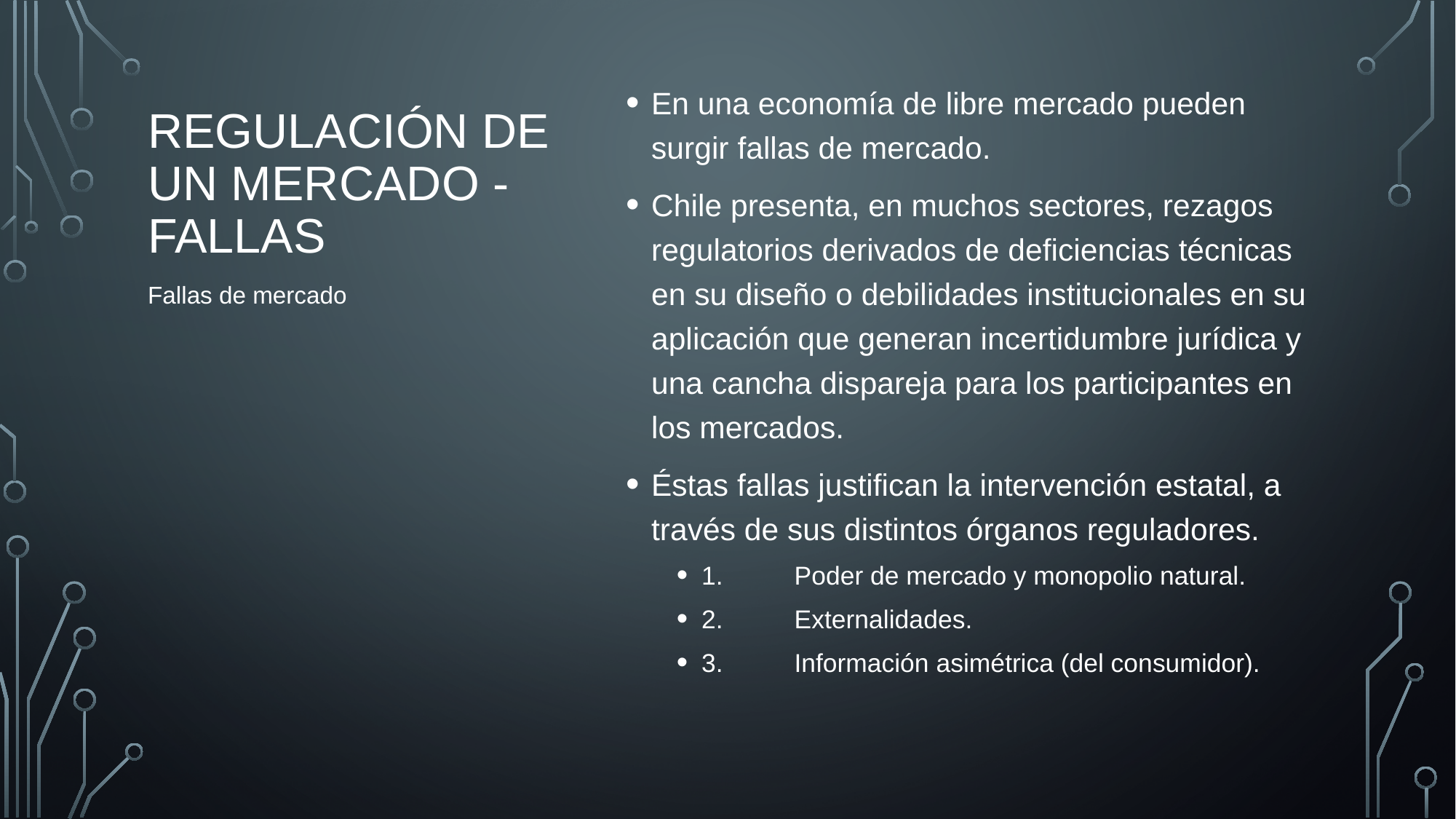

En una economía de libre mercado pueden surgir fallas de mercado.
Chile presenta, en muchos sectores, rezagos regulatorios derivados de deficiencias técnicas en su diseño o debilidades institucionales en su aplicación que generan incertidumbre jurídica y una cancha dispareja para los participantes en los mercados.
Éstas fallas justifican la intervención estatal, a través de sus distintos órganos reguladores.
1.	Poder de mercado y monopolio natural.
2.	Externalidades.
3.	Información asimétrica (del consumidor).

# Regulación de un mercado - fallas
Fallas de mercado